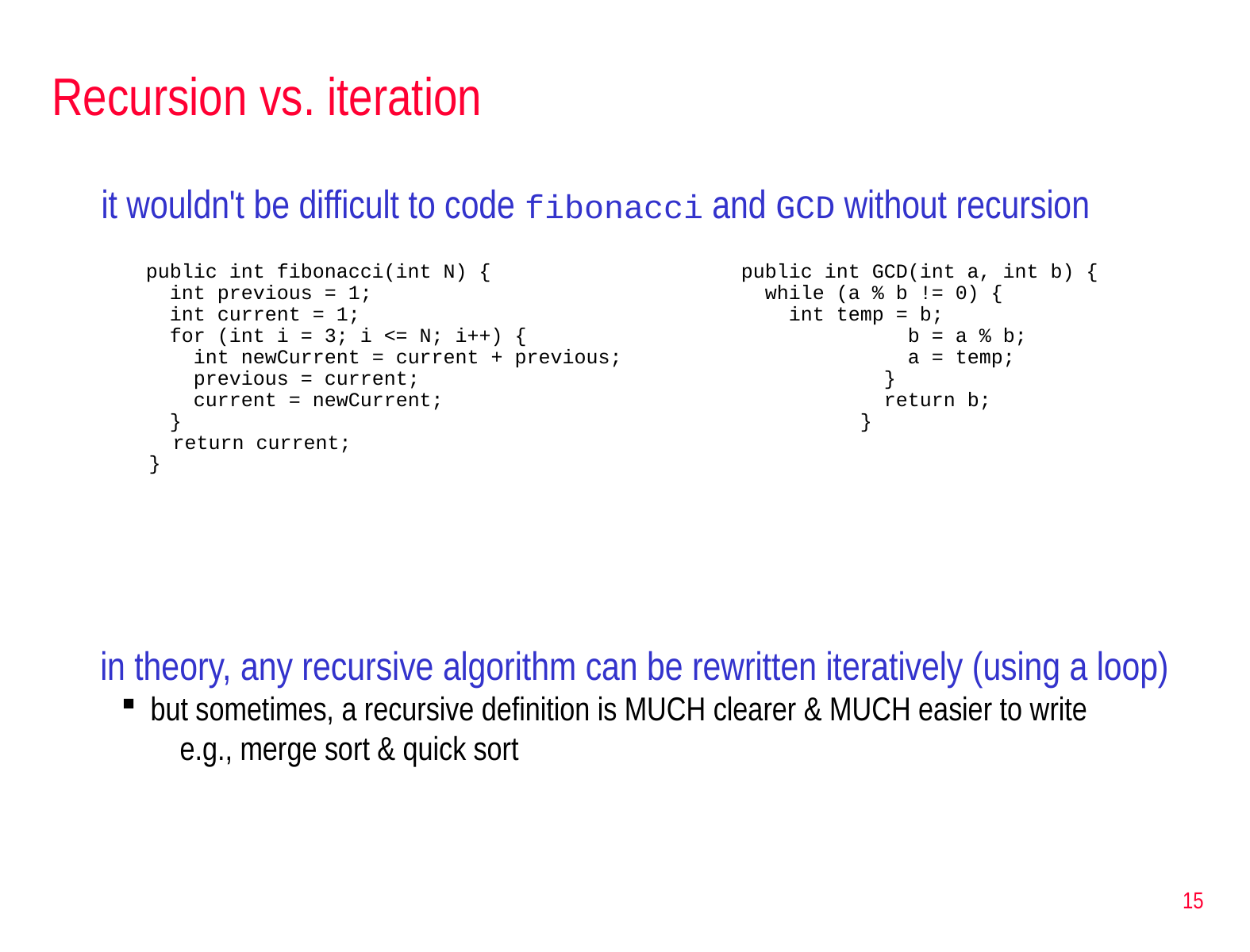

# Recursion vs. iteration
it wouldn't be difficult to code fibonacci and GCD without recursion

	public int fibonacci(int N) {			public int GCD(int a, int b) {
	  int previous = 1;				  while (a % b != 0) {
	  int current = 1;			 	    int temp = b;
	  for (int i = 3; i <= N; i++) {		  	    b = a % b;
	    int newCurrent = current + previous;		    a = temp;
	    previous = current;				  }
	    current = newCurrent;				  return b;
	  }						}
      return current;
    }

 in theory, any recursive algorithm can be rewritten iteratively (using a loop)
but sometimes, a recursive definition is MUCH clearer & MUCH easier to write
e.g., merge sort & quick sort
15